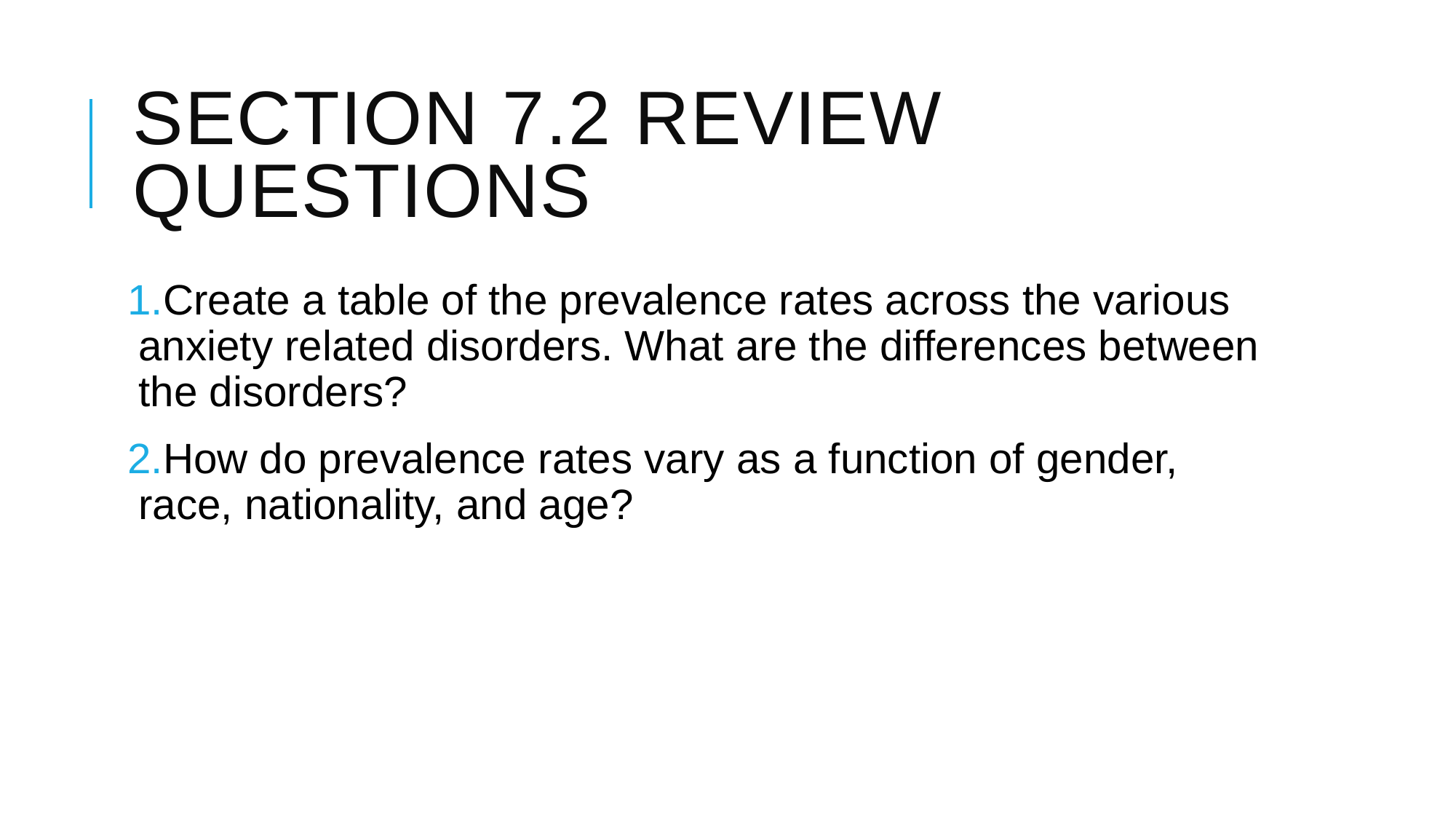

# Section 7.2 Review Questions
Create a table of the prevalence rates across the various anxiety related disorders. What are the differences between the disorders?
How do prevalence rates vary as a function of gender, race, nationality, and age?